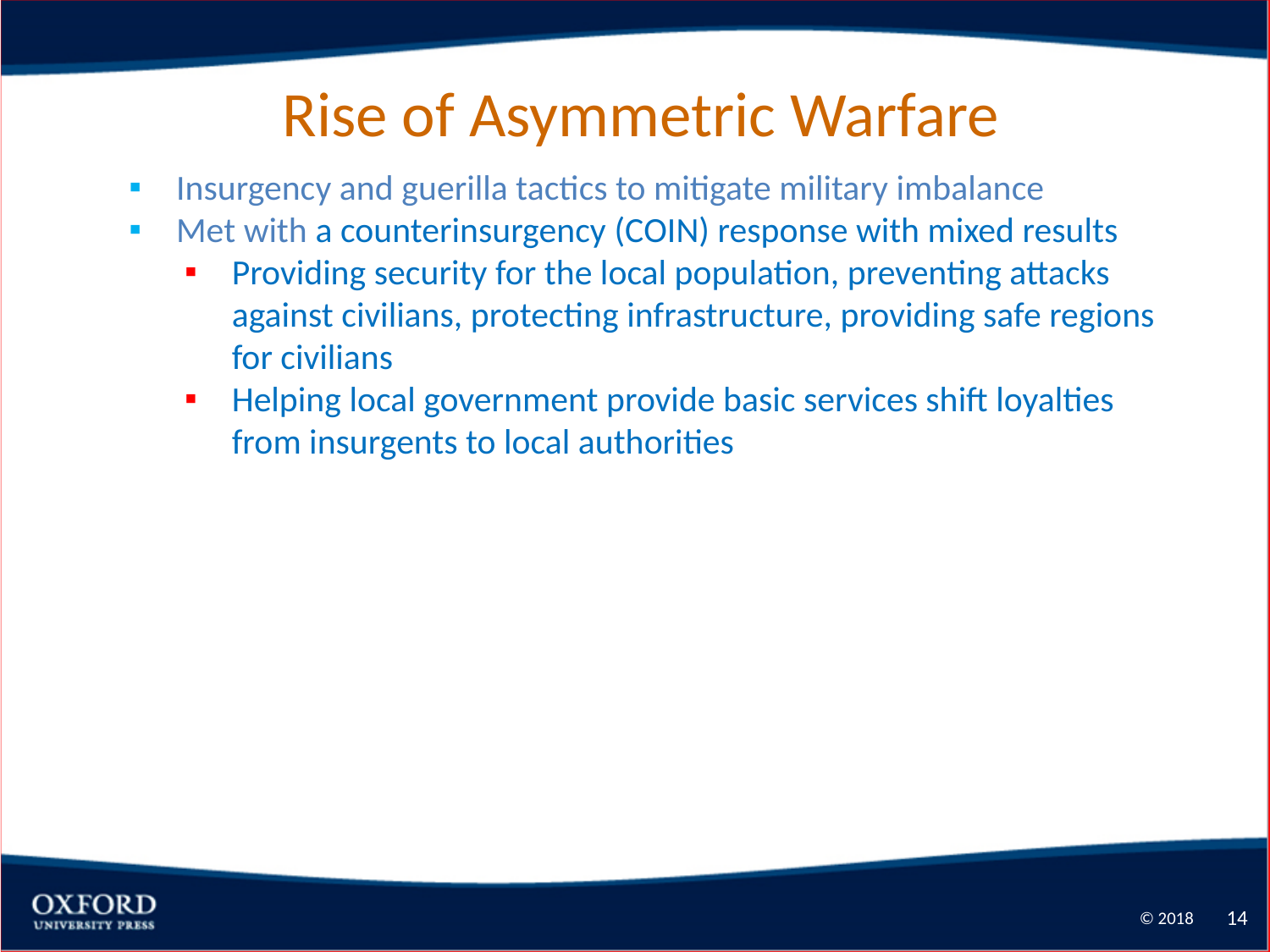

# Rise of Asymmetric Warfare
Insurgency and guerilla tactics to mitigate military imbalance
Met with a counterinsurgency (COIN) response with mixed results
Providing security for the local population, preventing attacks against civilians, protecting infrastructure, providing safe regions for civilians
Helping local government provide basic services shift loyalties from insurgents to local authorities